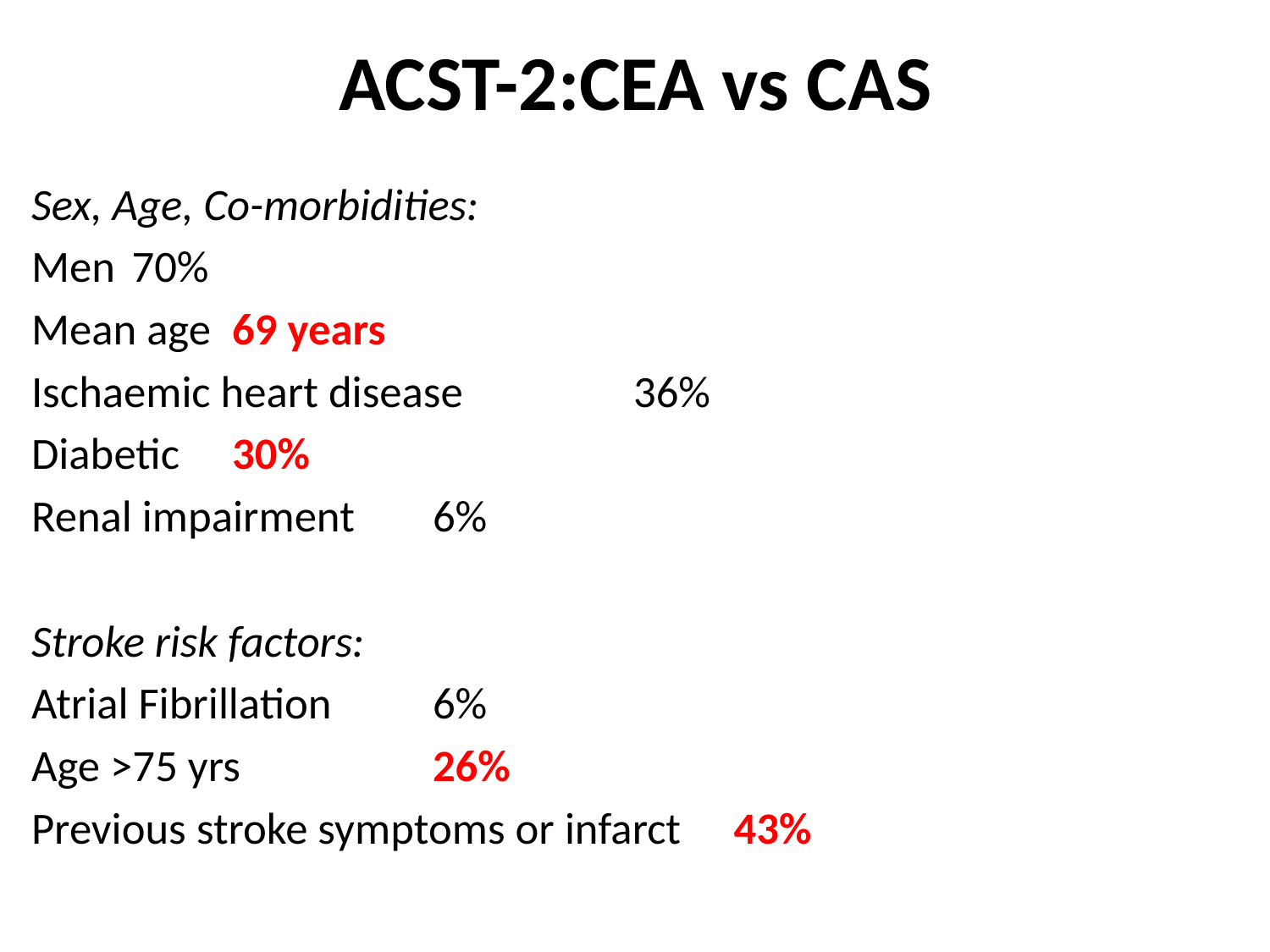

# ACST-2:CEA vs CAS
Sex, Age, Co-morbidities:
Men 												70%
Mean age										69 years
Ischaemic heart disease 					36%
Diabetic 											30%
Renal impairment 							6%

Stroke risk factors:
Atrial Fibrillation 								6%
Age >75 yrs          								26%
Previous stroke symptoms or infarct 	43%